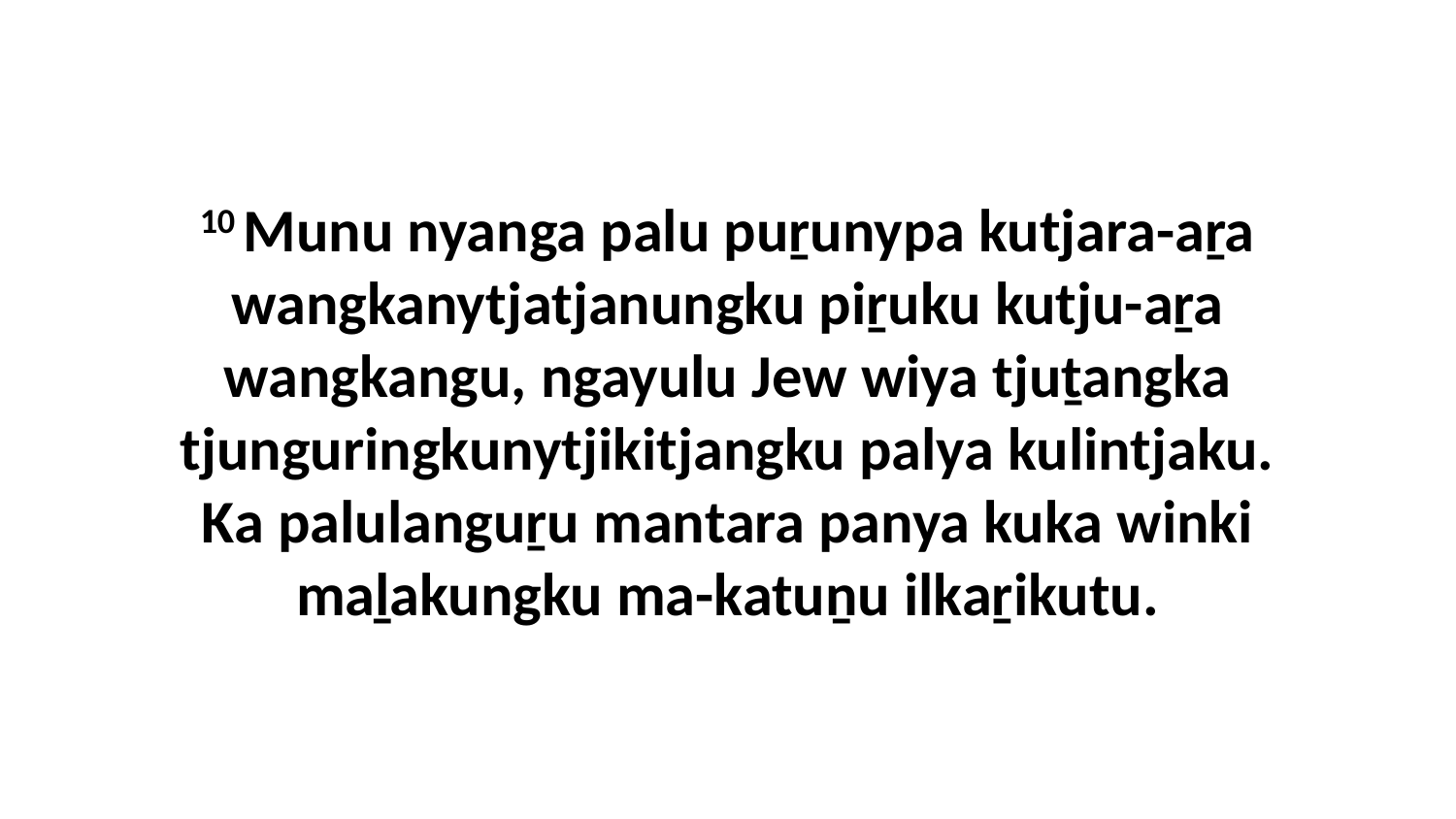

10 Munu nyanga palu puṟunypa kutjara-aṟa wangkanytjatjanungku piṟuku kutju-aṟa wangkangu, ngayulu Jew wiya tjuṯangka tjunguringkunytjikitjangku palya kulintjaku. Ka palulanguṟu mantara panya kuka winki maḻakungku ma-katuṉu ilkaṟikutu.